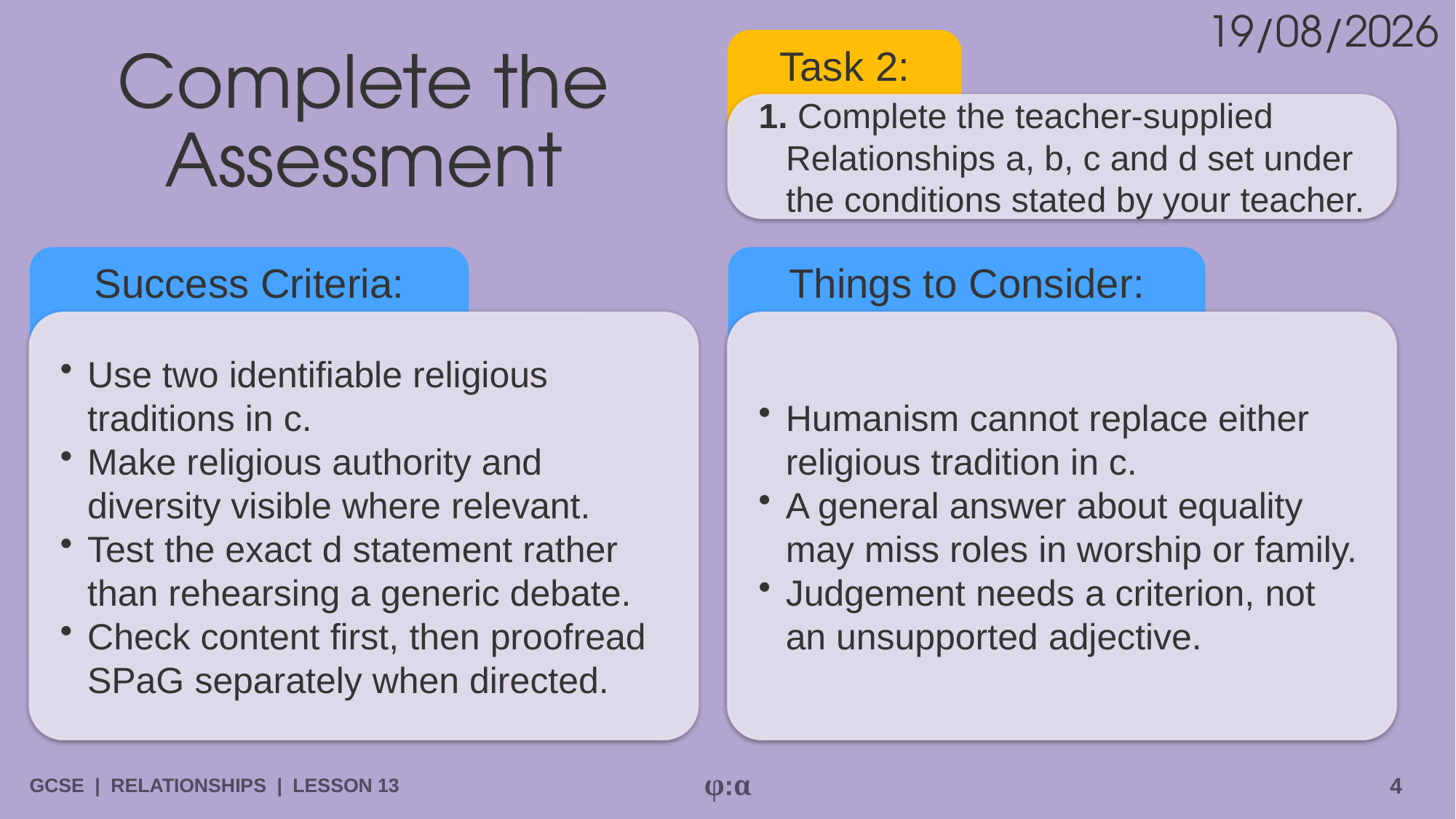

19/08/2026
# Complete the Assessment
Task 2:
1. Complete the teacher-supplied Relationships a, b, c and d set under the conditions stated by your teacher.
Success Criteria:
Things to Consider:
​Use two identifiable religious traditions in c.
​Make religious authority and diversity visible where relevant.
​Test the exact d statement rather than rehearsing a generic debate.
​Check content first, then proofread SPaG separately when directed.
​Humanism cannot replace either religious tradition in c.
​A general answer about equality may miss roles in worship or family.
​Judgement needs a criterion, not an unsupported adjective.
GCSE  |  RELATIONSHIPS  |  LESSON 13
φ:α
4